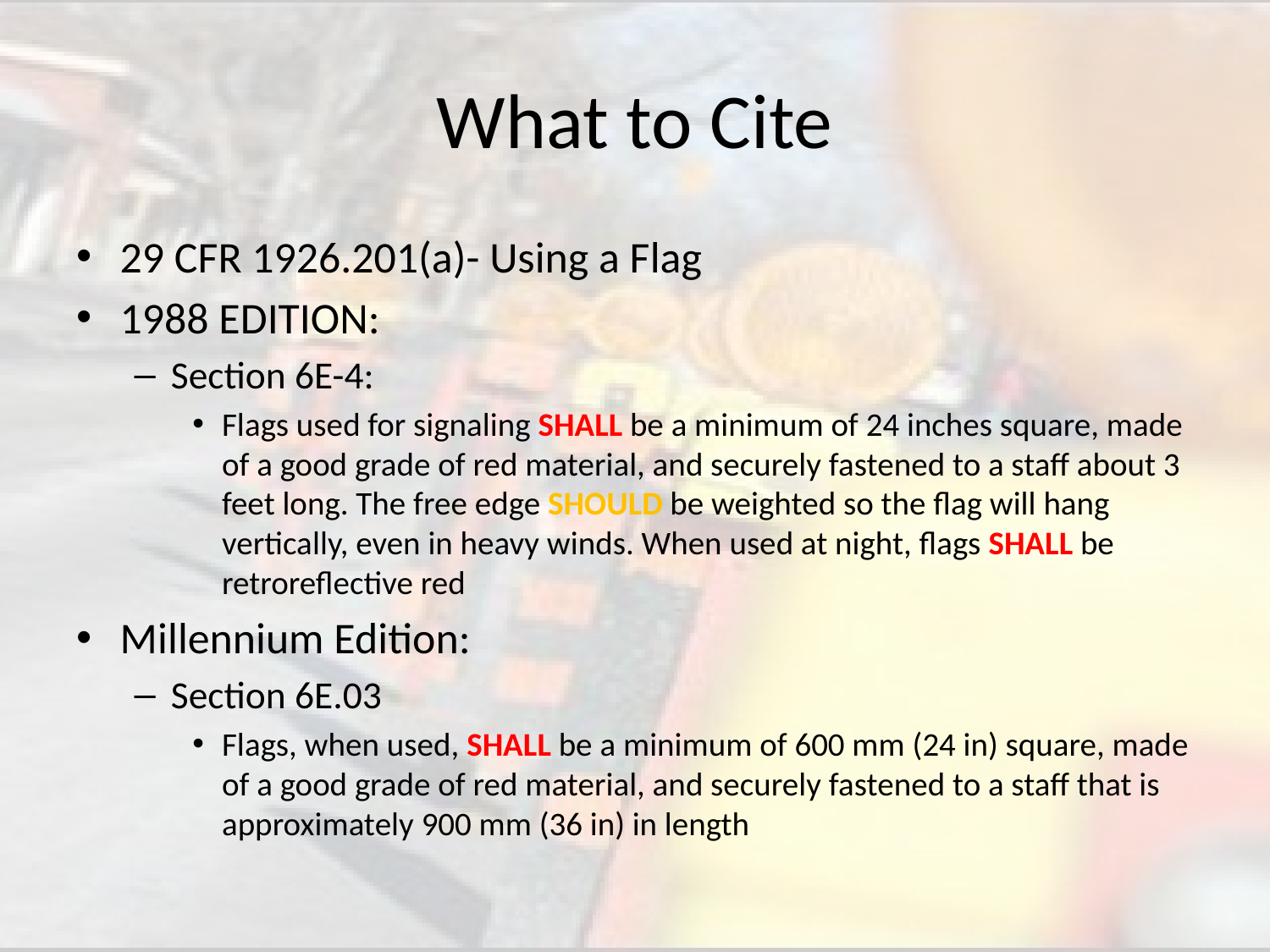

# What to Cite
29 CFR 1926.201(a)- Using a Flag
1988 EDITION:
Section 6E-4:
Flags used for signaling SHALL be a minimum of 24 inches square, made of a good grade of red material, and securely fastened to a staff about 3 feet long. The free edge SHOULD be weighted so the flag will hang vertically, even in heavy winds. When used at night, flags SHALL be retroreflective red
Millennium Edition:
Section 6E.03
Flags, when used, SHALL be a minimum of 600 mm (24 in) square, made of a good grade of red material, and securely fastened to a staff that is approximately 900 mm (36 in) in length